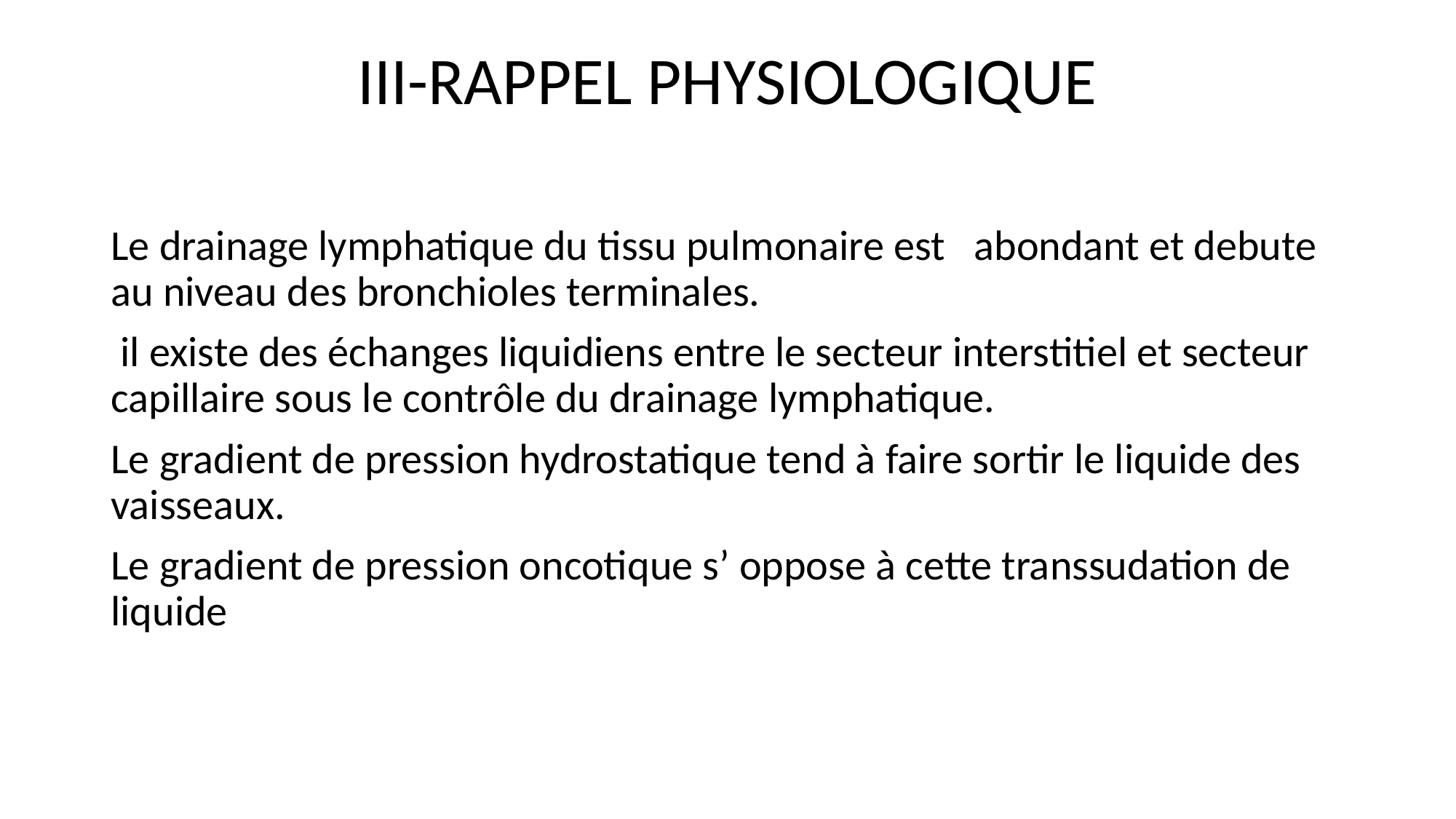

# III-RAPPEL PHYSIOLOGIQUE
Le drainage lymphatique du tissu pulmonaire est   abondant et debute au niveau des bronchioles terminales.
 il existe des échanges liquidiens entre le secteur interstitiel et secteur capillaire sous le contrôle du drainage lymphatique.
Le gradient de pression hydrostatique tend à faire sortir le liquide des vaisseaux.
Le gradient de pression oncotique s’ oppose à cette transsudation de liquide